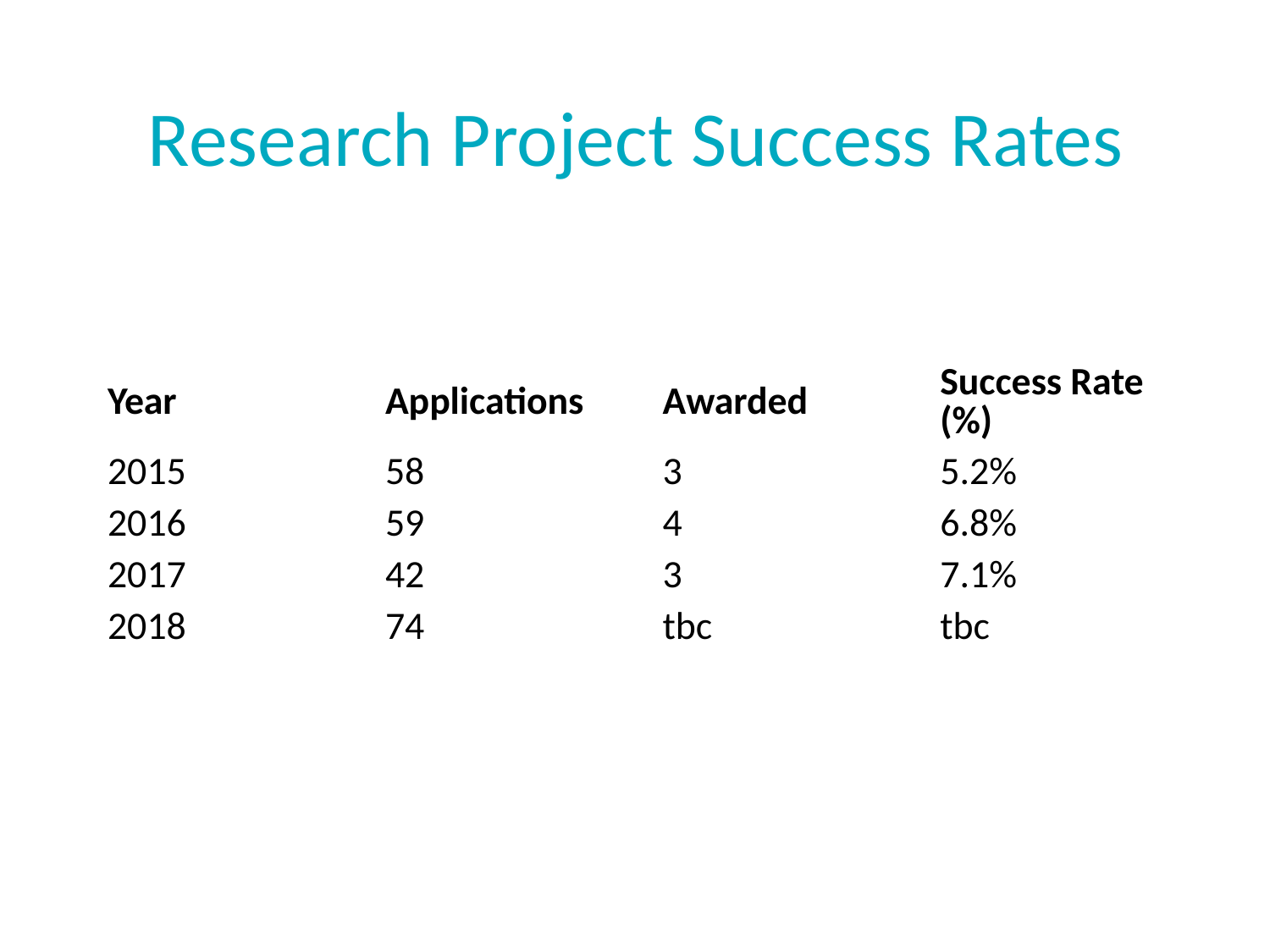

# Research Project Success Rates
|  |  |  |  |
| --- | --- | --- | --- |
| Year | Applications | Awarded | Success Rate (%) |
| 2015 | 58 | 3 | 5.2% |
| 2016 | 59 | 4 | 6.8% |
| 2017 | 42 | 3 | 7.1% |
| 2018 | 74 | tbc | tbc |